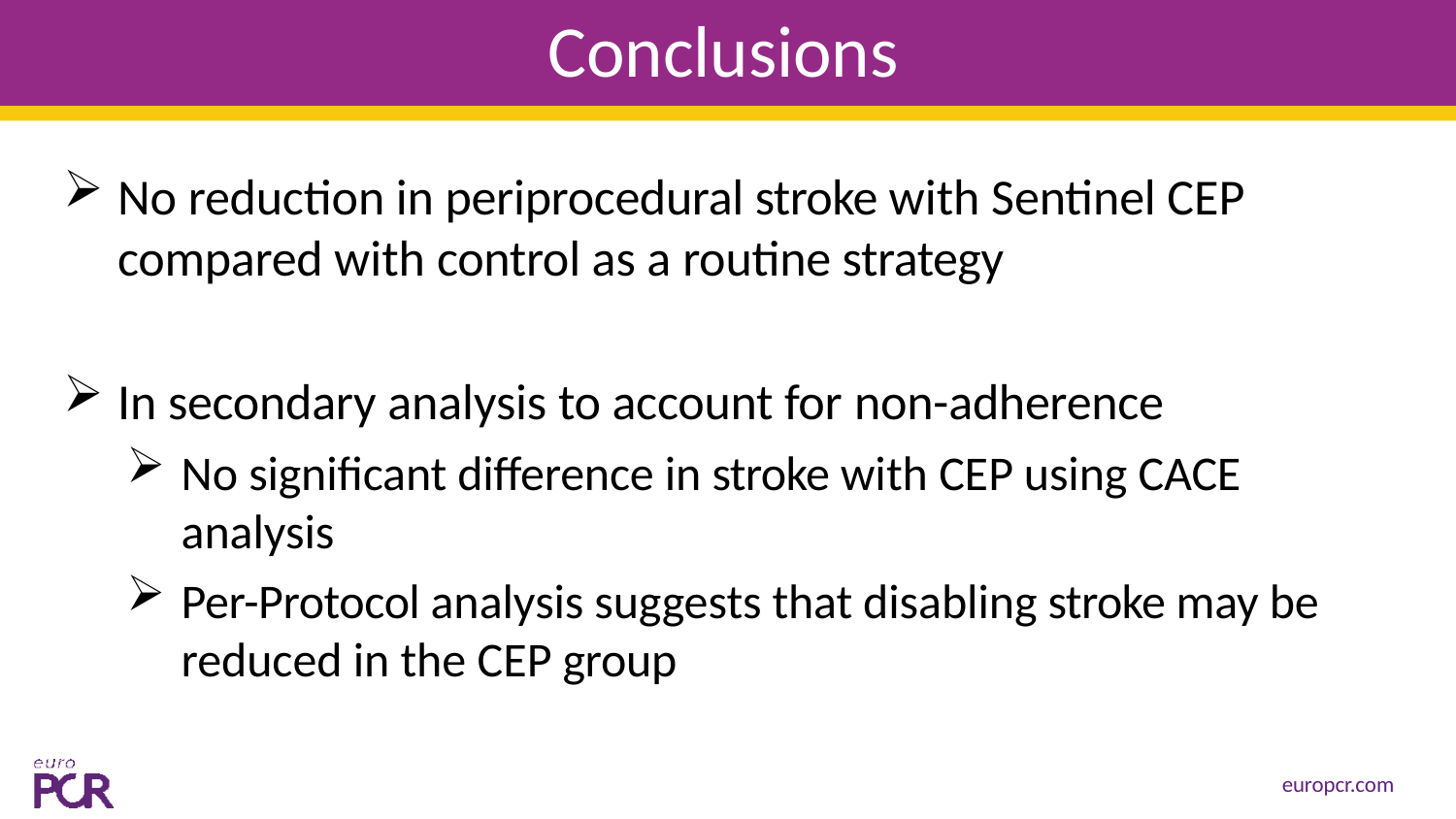

# Conclusions
No reduction in periprocedural stroke with Sentinel CEP  compared with control as a routine strategy

In secondary analysis to account for non-adherence
No significant difference in stroke with CEP using CACE  analysis
Per-Protocol analysis suggests that disabling stroke may be  reduced in the CEP group

europcr.com